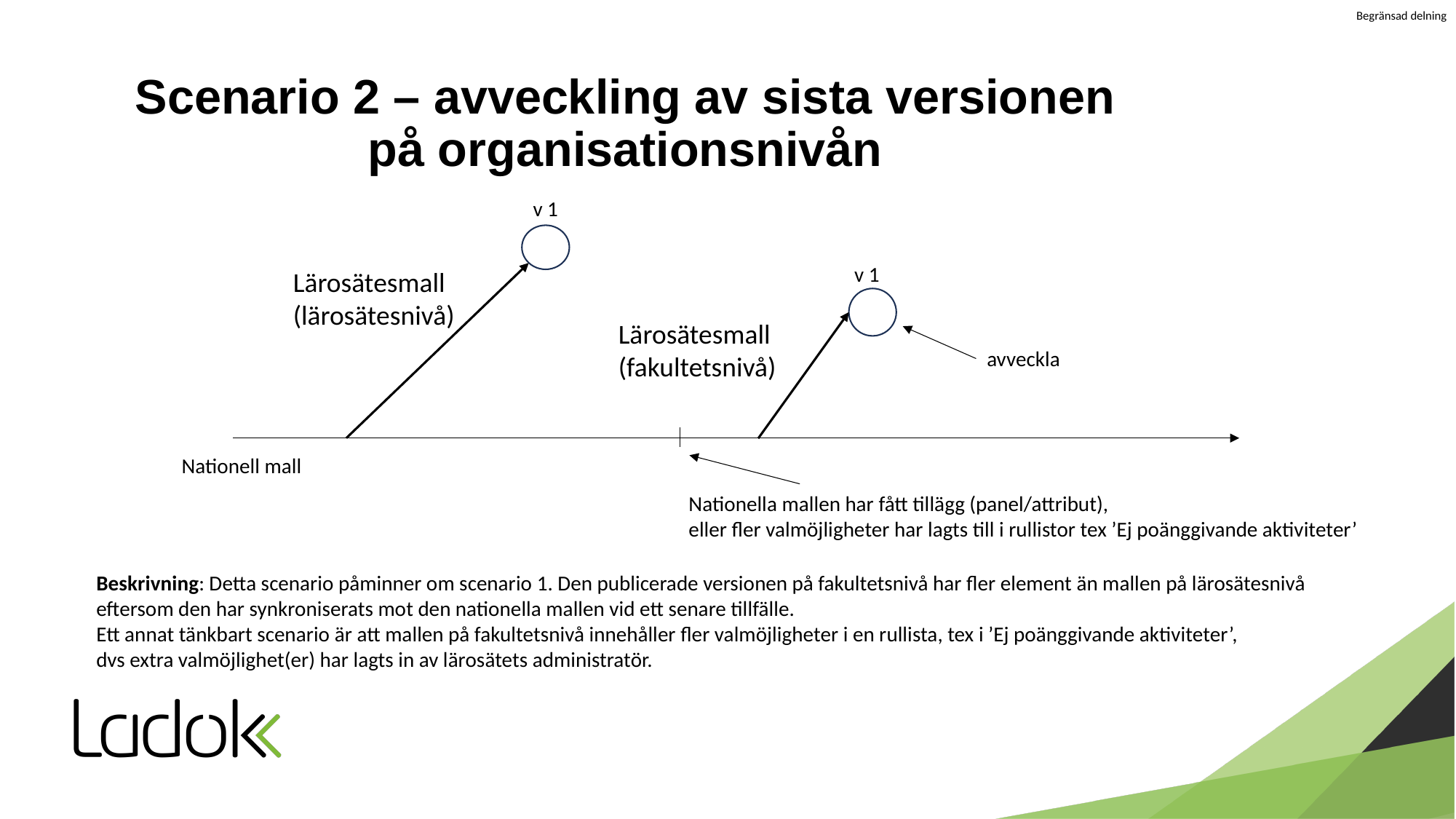

# Scenario 2 – avveckling av sista versionen på organisationsnivån
v 1

v 1
Lärosätesmall
(lärosätesnivå)

Lärosätesmall
(fakultetsnivå)
avveckla
Nationell mall
Nationella mallen har fått tillägg (panel/attribut),
eller fler valmöjligheter har lagts till i rullistor tex ’Ej poänggivande aktiviteter’
Beskrivning: Detta scenario påminner om scenario 1. Den publicerade versionen på fakultetsnivå har fler element än mallen på lärosätesnivå
eftersom den har synkroniserats mot den nationella mallen vid ett senare tillfälle.
Ett annat tänkbart scenario är att mallen på fakultetsnivå innehåller fler valmöjligheter i en rullista, tex i ’Ej poänggivande aktiviteter’,
dvs extra valmöjlighet(er) har lagts in av lärosätets administratör.